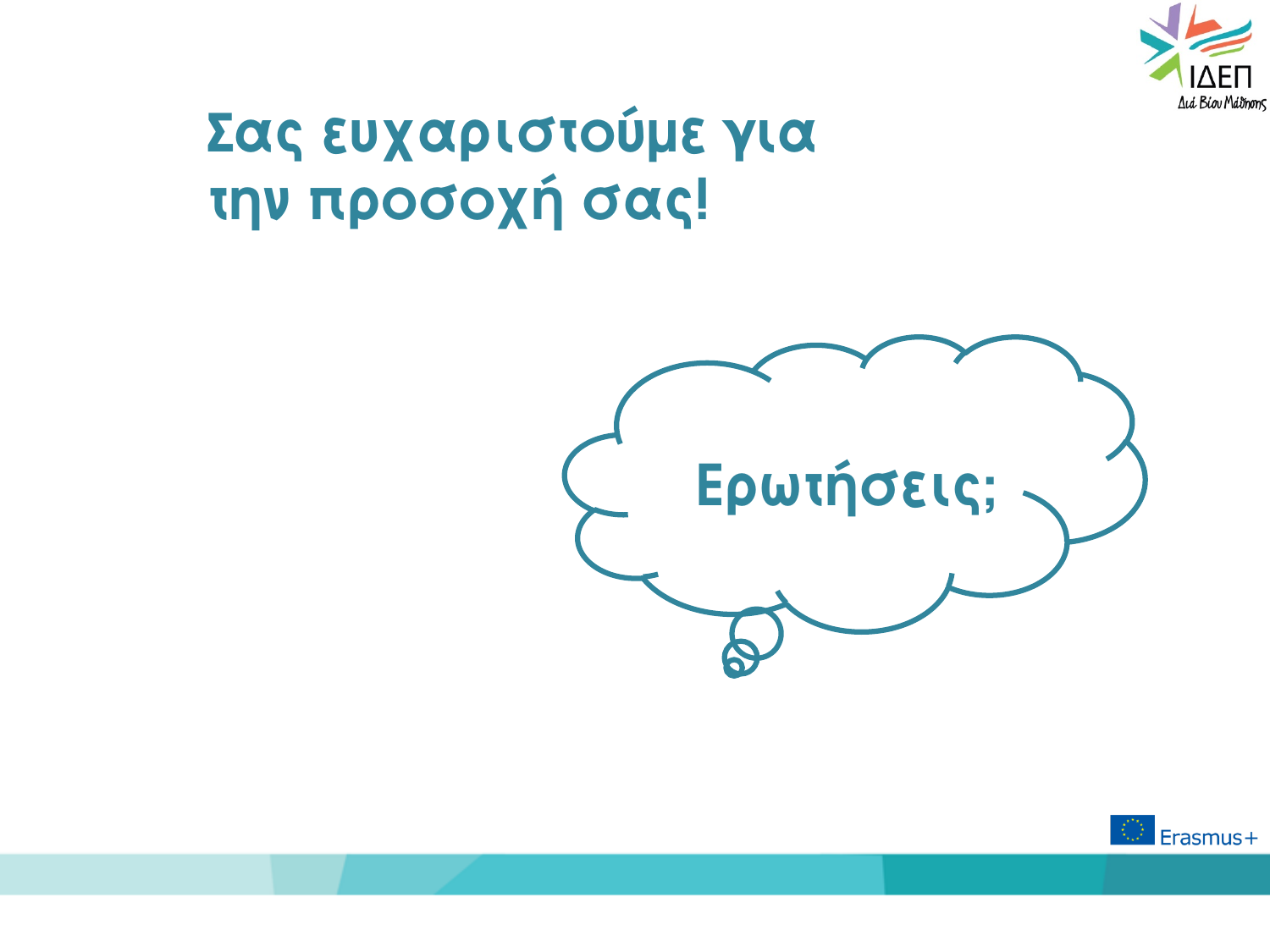

Σας ευχαριστούμε για την προσοχή σας!

Ερωτήσεις;